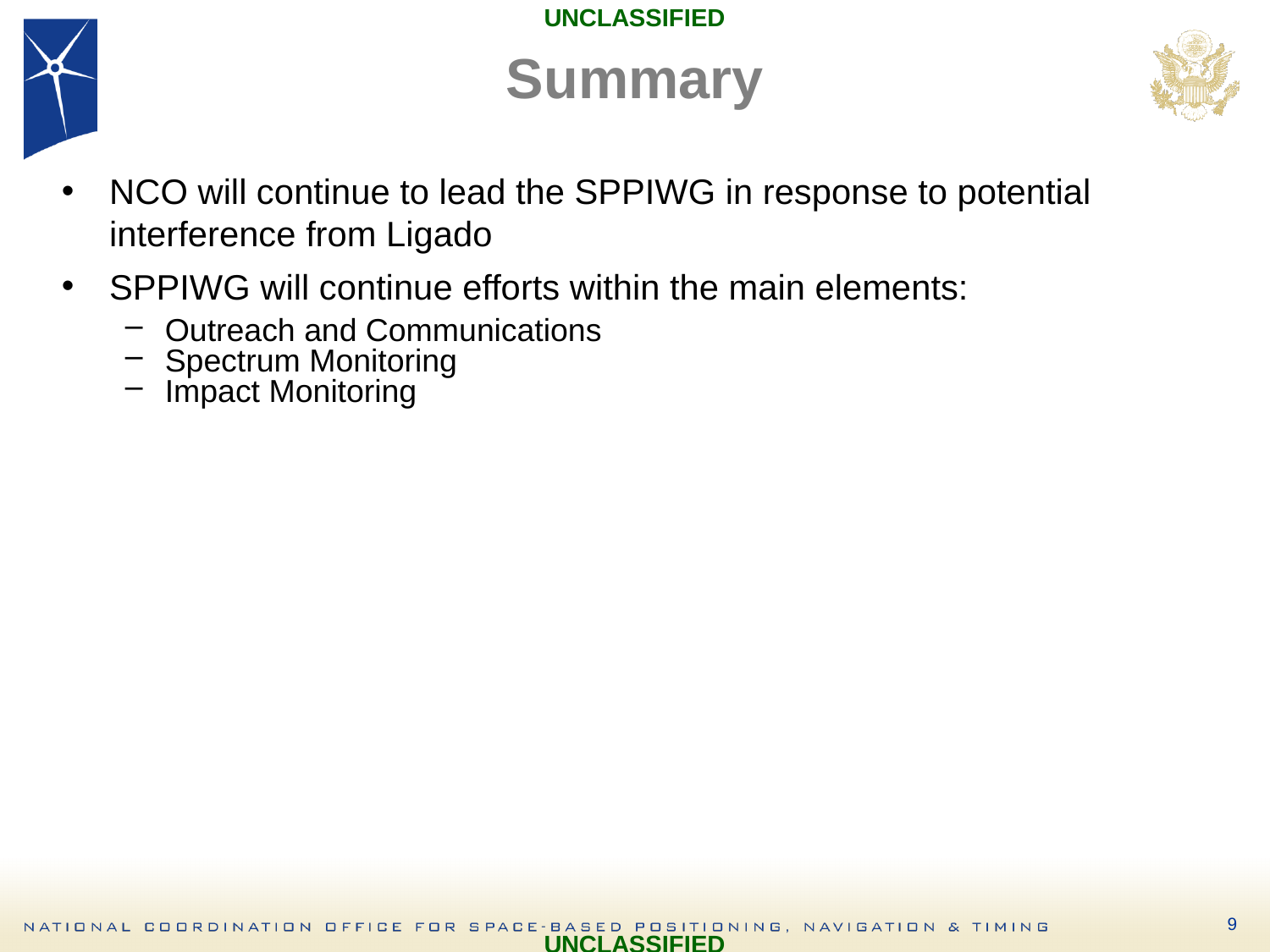

UNCLASSIFIED
# Summary
NCO will continue to lead the SPPIWG in response to potential interference from Ligado
SPPIWG will continue efforts within the main elements:
Outreach and Communications
Spectrum Monitoring
Impact Monitoring
9
UNCLASSIFIED